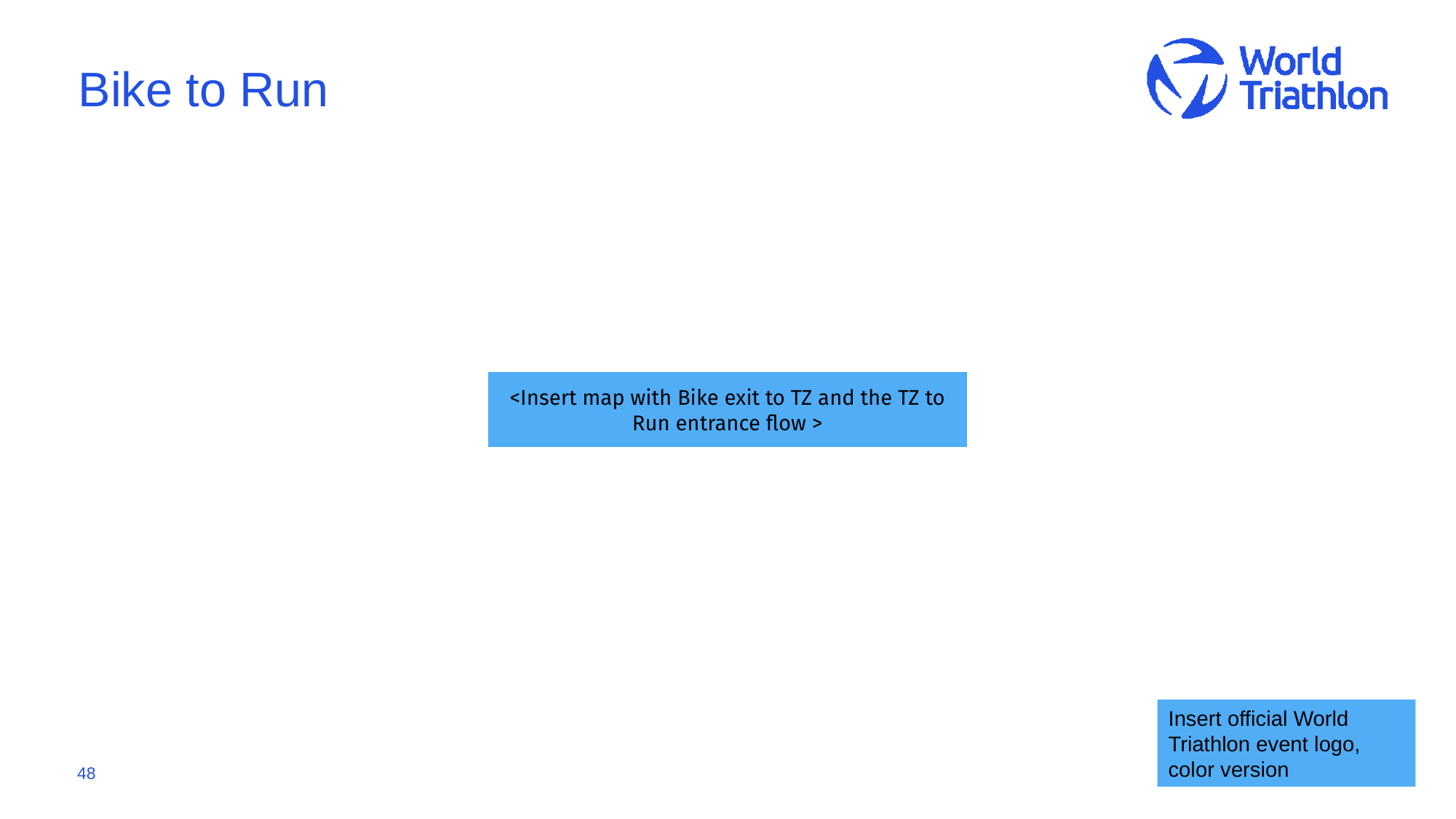

# Bike to Run

<Insert map with Bike exit to TZ and the TZ to Run entrance flow >
Insert official World Triathlon event logo,
color version
48